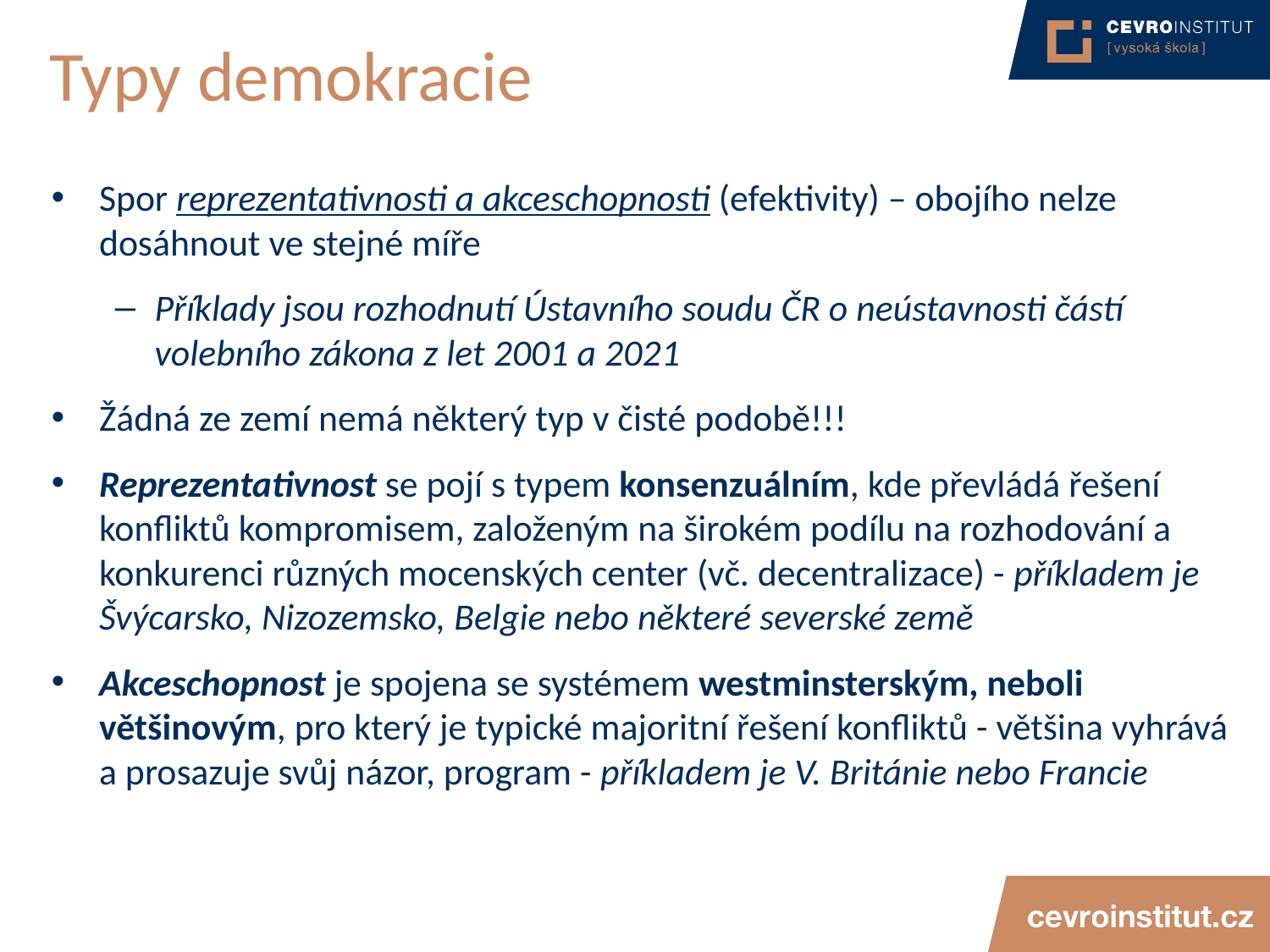

# Typy demokracie
Spor reprezentativnosti a akceschopnosti (efektivity) – obojího nelze dosáhnout ve stejné míře
Příklady jsou rozhodnutí Ústavního soudu ČR o neústavnosti částí volebního zákona z let 2001 a 2021
Žádná ze zemí nemá některý typ v čisté podobě!!!
Reprezentativnost se pojí s typem konsenzuálním, kde převládá řešení konfliktů kompromisem, založeným na širokém podílu na rozhodování a konkurenci různých mocenských center (vč. decentralizace) - příkladem je Švýcarsko, Nizozemsko, Belgie nebo některé severské země
Akceschopnost je spojena se systémem westminsterským, neboli většinovým, pro který je typické majoritní řešení konfliktů - většina vyhrává a prosazuje svůj názor, program - příkladem je V. Británie nebo Francie